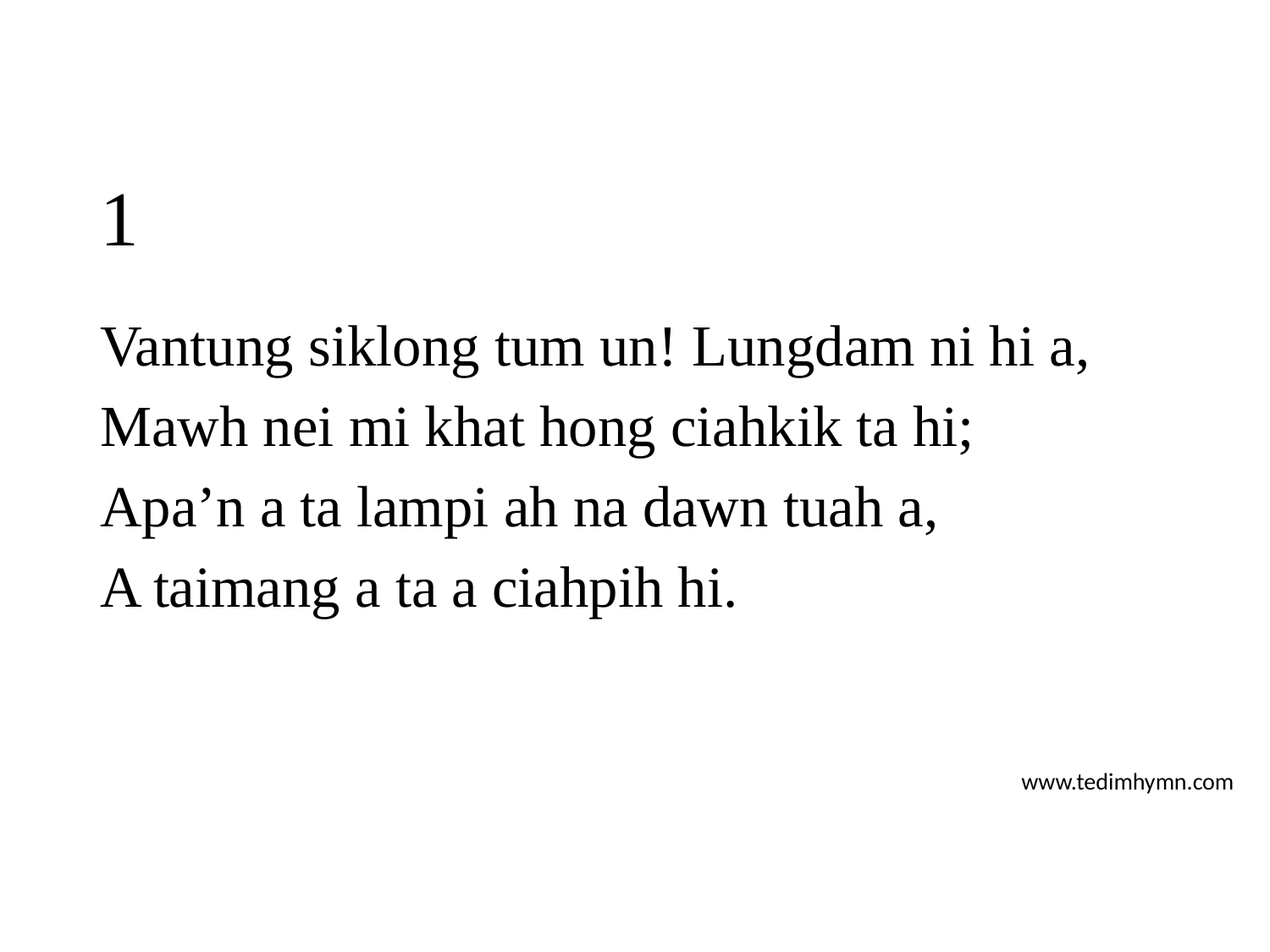

# 1
Vantung siklong tum un! Lungdam ni hi a,
Mawh nei mi khat hong ciahkik ta hi;
Apa’n a ta lampi ah na dawn tuah a,
A taimang a ta a ciahpih hi.

www.tedimhymn.com